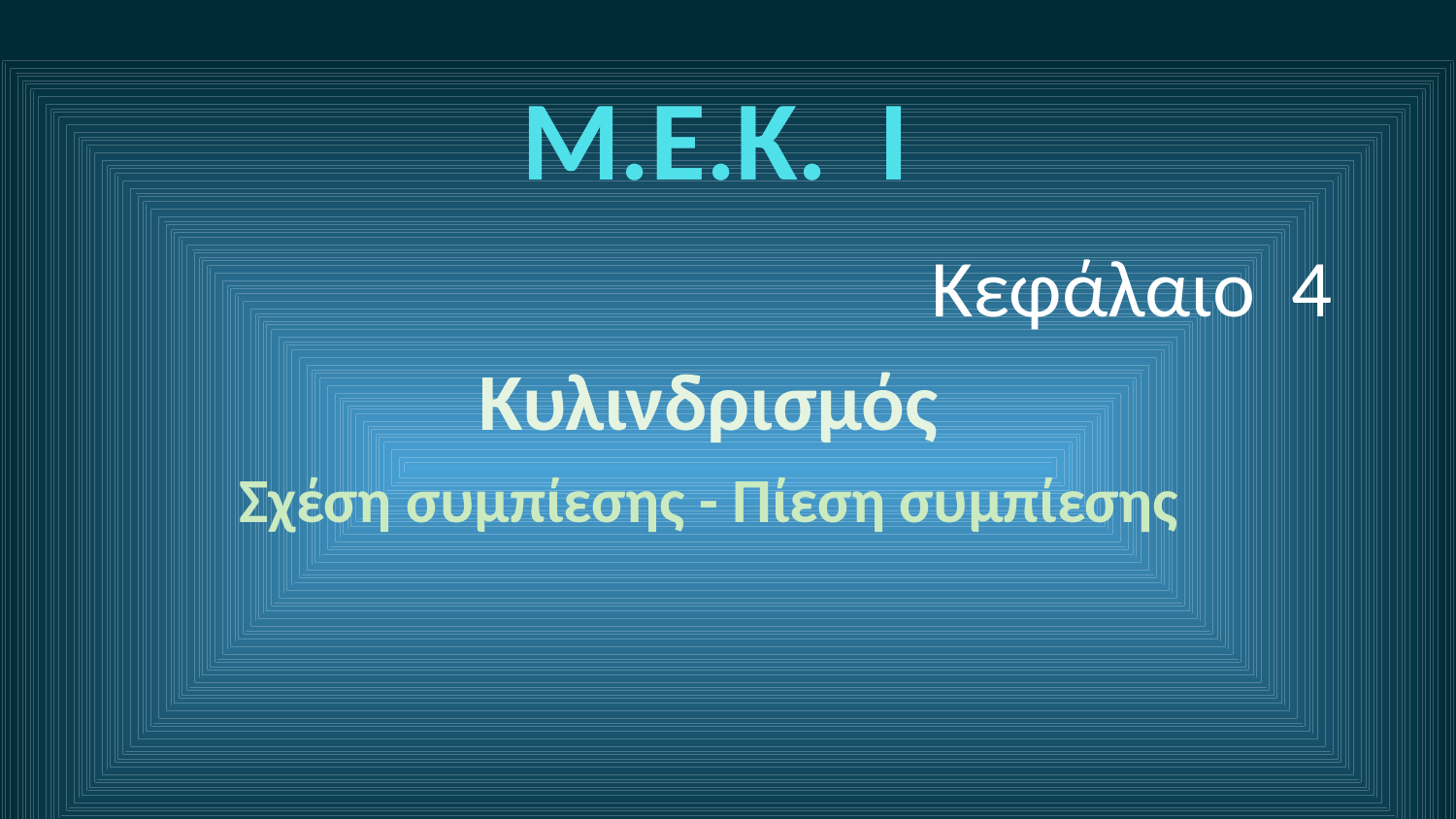

Μ.Ε.Κ.  Ι
Κεφάλαιο  4
Κυλινδρισμός
Σχέση συμπίεσης - Πίεση συμπίεσης